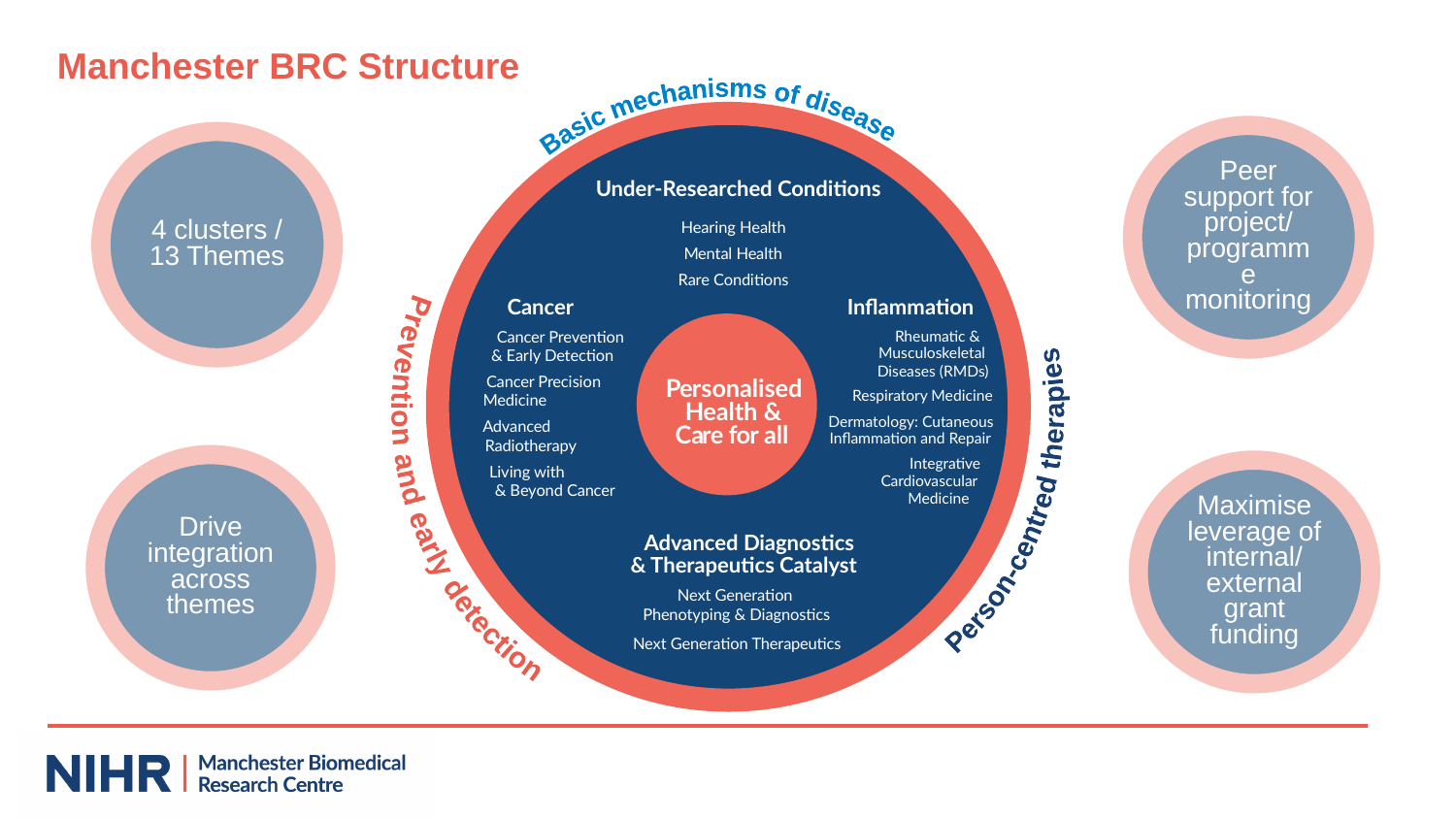

# Manchester BRC Structure
 Basic mechanisms of disease
Prevention and early detection
Person-centred therapies

Under-Researched Conditions

Hearing Health

Mental Health

Rare Conditions
Cancer
Inflammation

Rheumatic &
Cancer Prevention
Musculoskeletal
& Early Detection

Diseases (RMDs)

Cancer Precision
P
e
r
sonalised

Respiratory Medicine
Medicine
H
ealth &

Dermatology: Cutaneous
Advanced
Ca
r
e
f
o
r
 all
Inflammation and Repair
Radiotherapy

Integrative
Living with
Cardiovascular
& Beyond Cancer
Medicine
Advanced Diagnostics
& Therapeutics Catalyst
Next Generation
Phenotyping & Diagnostics

Next Generation Therapeutics
Peer support for project/
programme monitoring
4 clusters / 13 Themes
Drive integration across themes
Maximise leverage of internal/
external grant funding